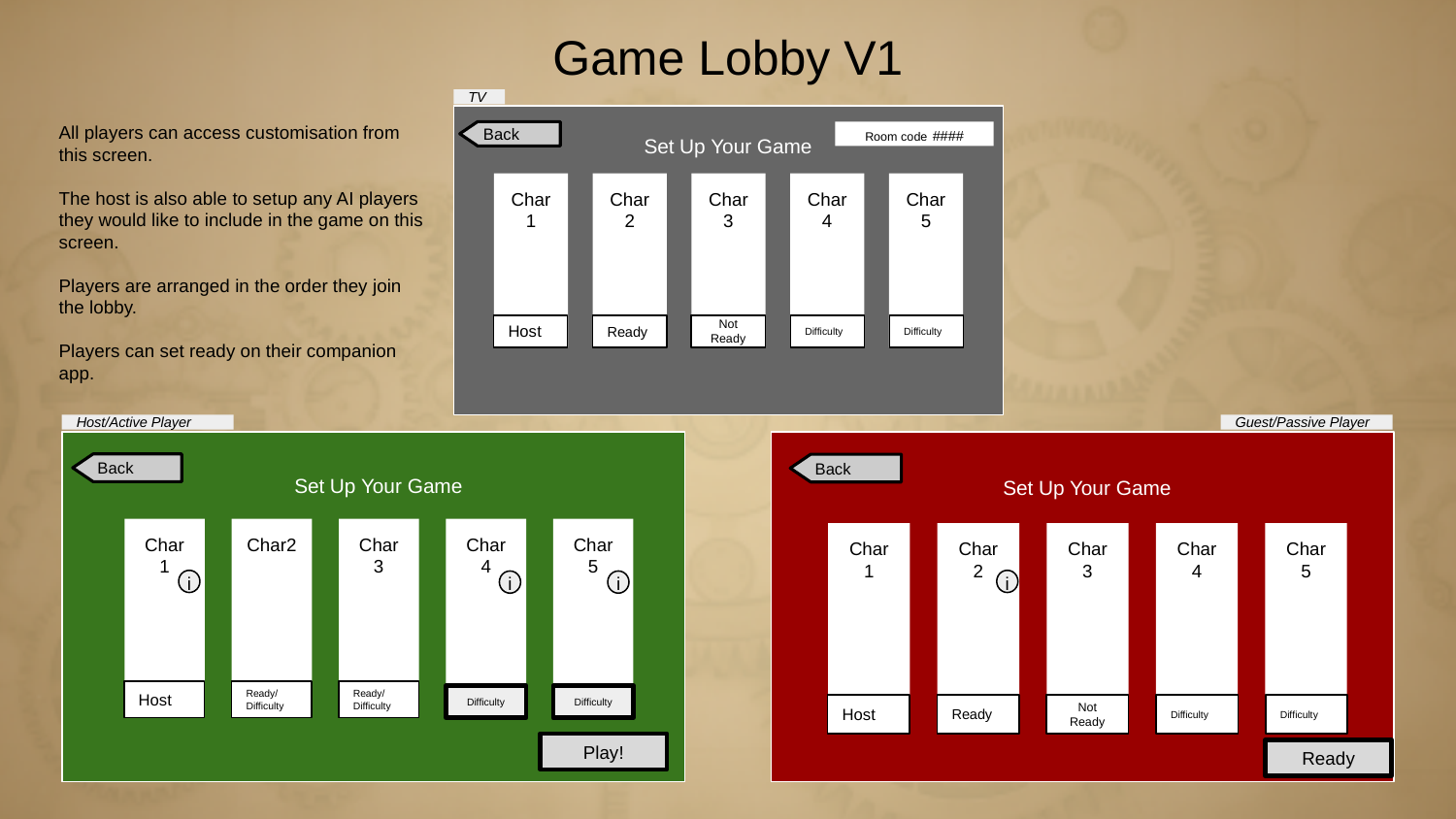

# Game Lobby V1
TV

All players can access customisation from this screen.

The host is also able to setup any AI players they would like to include in the game on this screen.

Players are arranged in the order they join the lobby.

Players can set ready on their companion app.

Back
Room code ####
Set Up Your Game
Char1
Char2
Char3
Char4
Char5
Host
Ready
Not Ready
Difficulty
Difficulty
Host/Active Player
Guest/Passive Player

Back
Back
Set Up Your Game
Set Up Your Game
Char 1
Char2
Char 3
Char 4
Char 5
Char
1
Char
2
Char
3
Char
4
Char
5
i

i

i

i

Host
Ready/ Difficulty
Ready/ Difficulty
Difficulty
Difficulty
Host
Ready
Not Ready
Difficulty
Difficulty
Play!
Ready